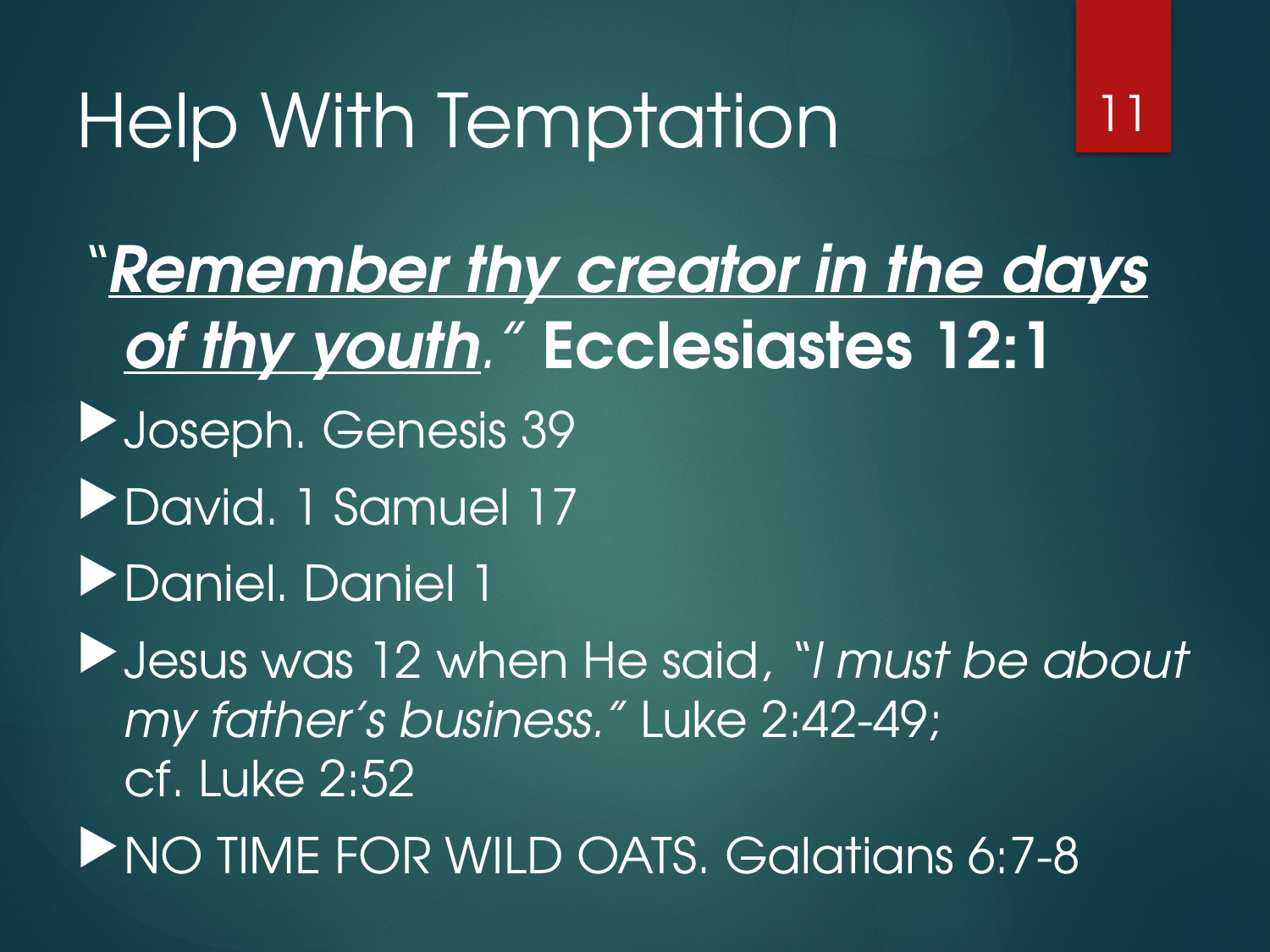

11
# Help With Temptation
“Remember thy creator in the days of thy youth.” Ecclesiastes 12:1
Joseph. Genesis 39
David. 1 Samuel 17
Daniel. Daniel 1
Jesus was 12 when He said, “I must be about my father’s business.” Luke 2:42-49;
cf. Luke 2:52
NO TIME FOR WILD OATS. Galatians 6:7-8